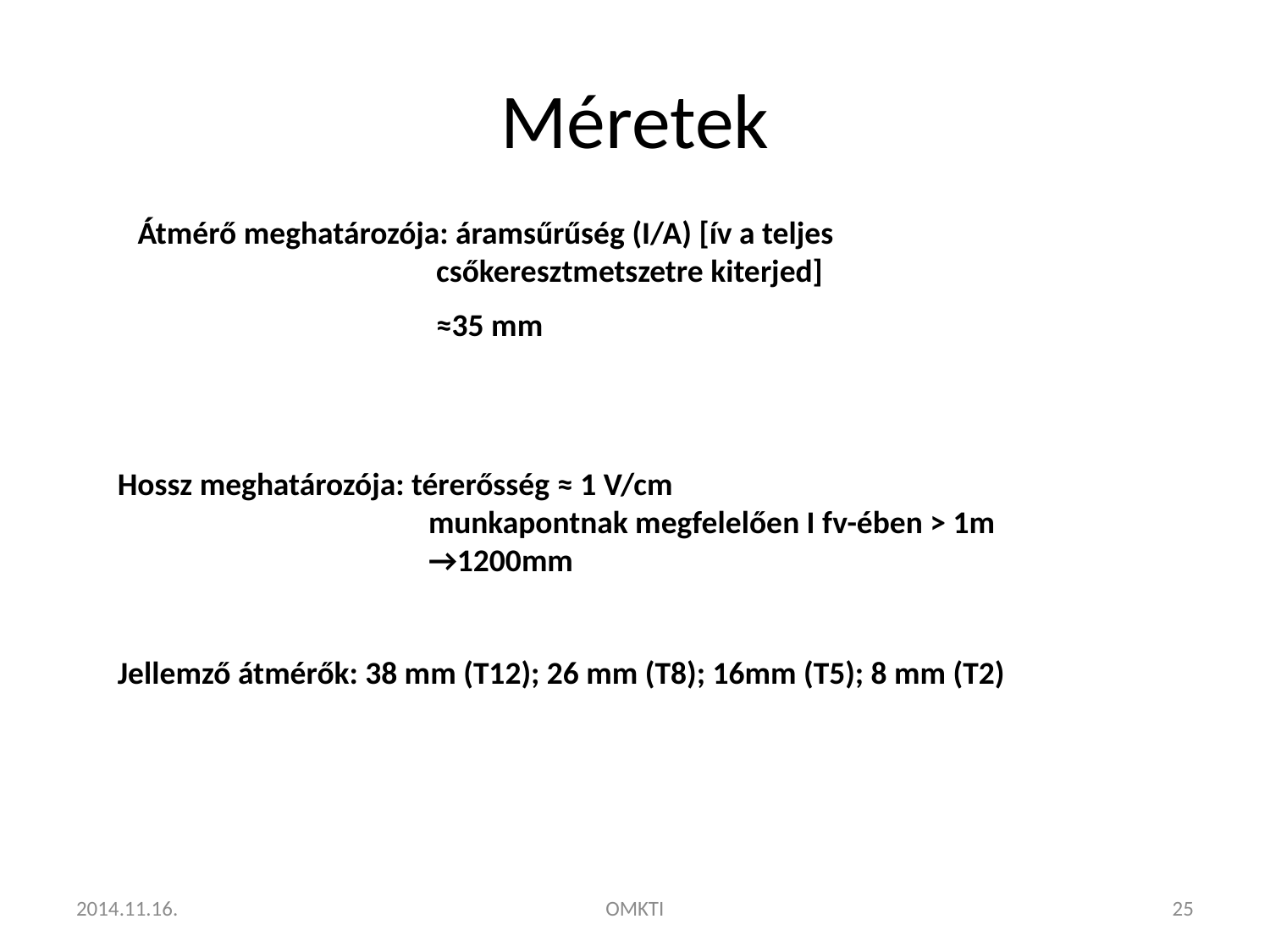

# Méretek
Átmérő meghatározója: áramsűrűség (I/A) [ív a teljes csőkeresztmetszetre kiterjed]
	≈35 mm
Hossz meghatározója: térerősség ≈ 1 V/cm
munkapontnak megfelelően I fv-ében > 1m →1200mm
Jellemző átmérők: 38 mm (T12); 26 mm (T8); 16mm (T5); 8 mm (T2)
2014.11.16.
OMKTI
25